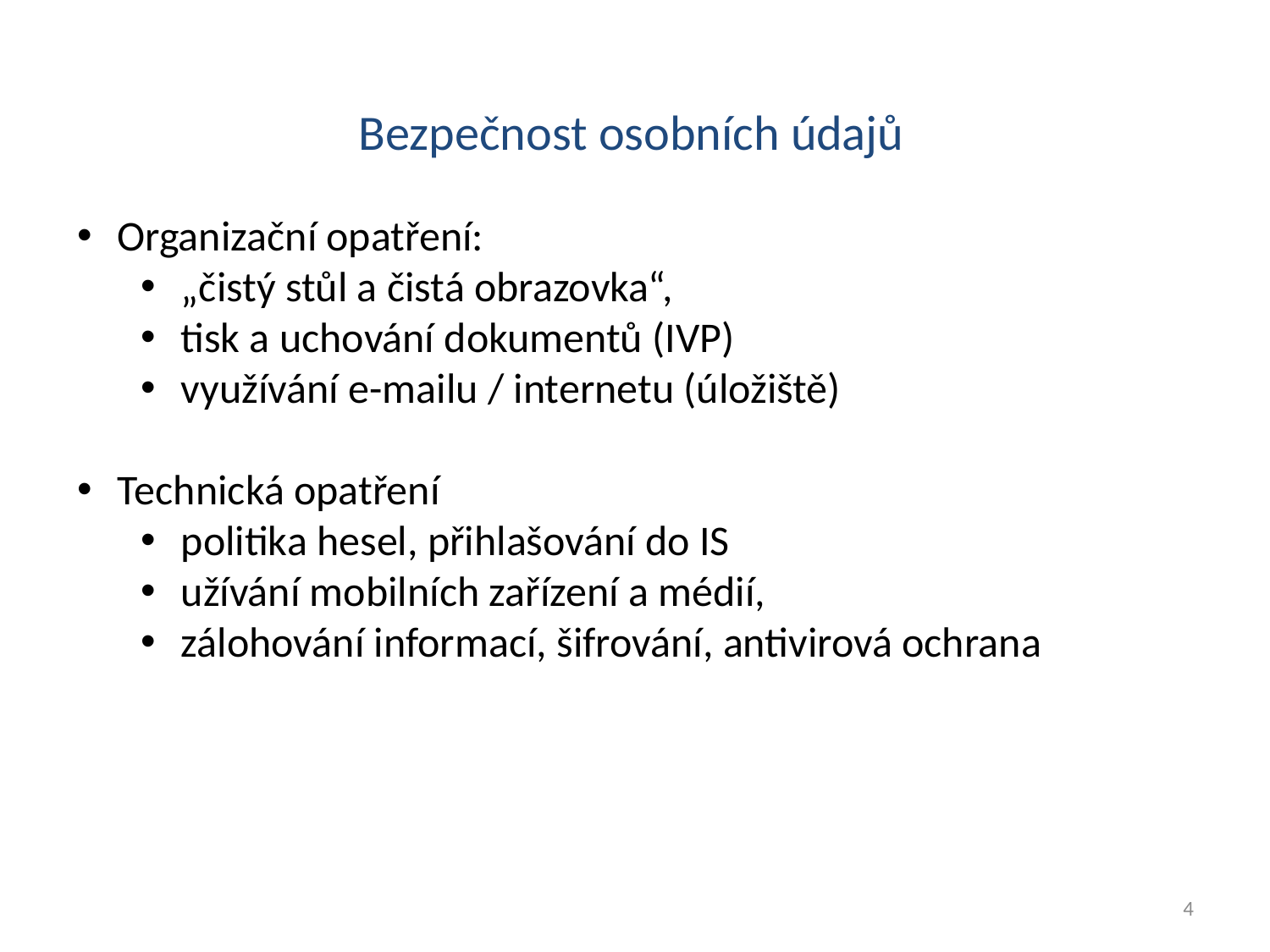

# Bezpečnost osobních údajů
Organizační opatření:
„čistý stůl a čistá obrazovka“,
tisk a uchování dokumentů (IVP)
využívání e-mailu / internetu (úložiště)

Technická opatření
politika hesel, přihlašování do IS
užívání mobilních zařízení a médií,
zálohování informací, šifrování, antivirová ochrana
4